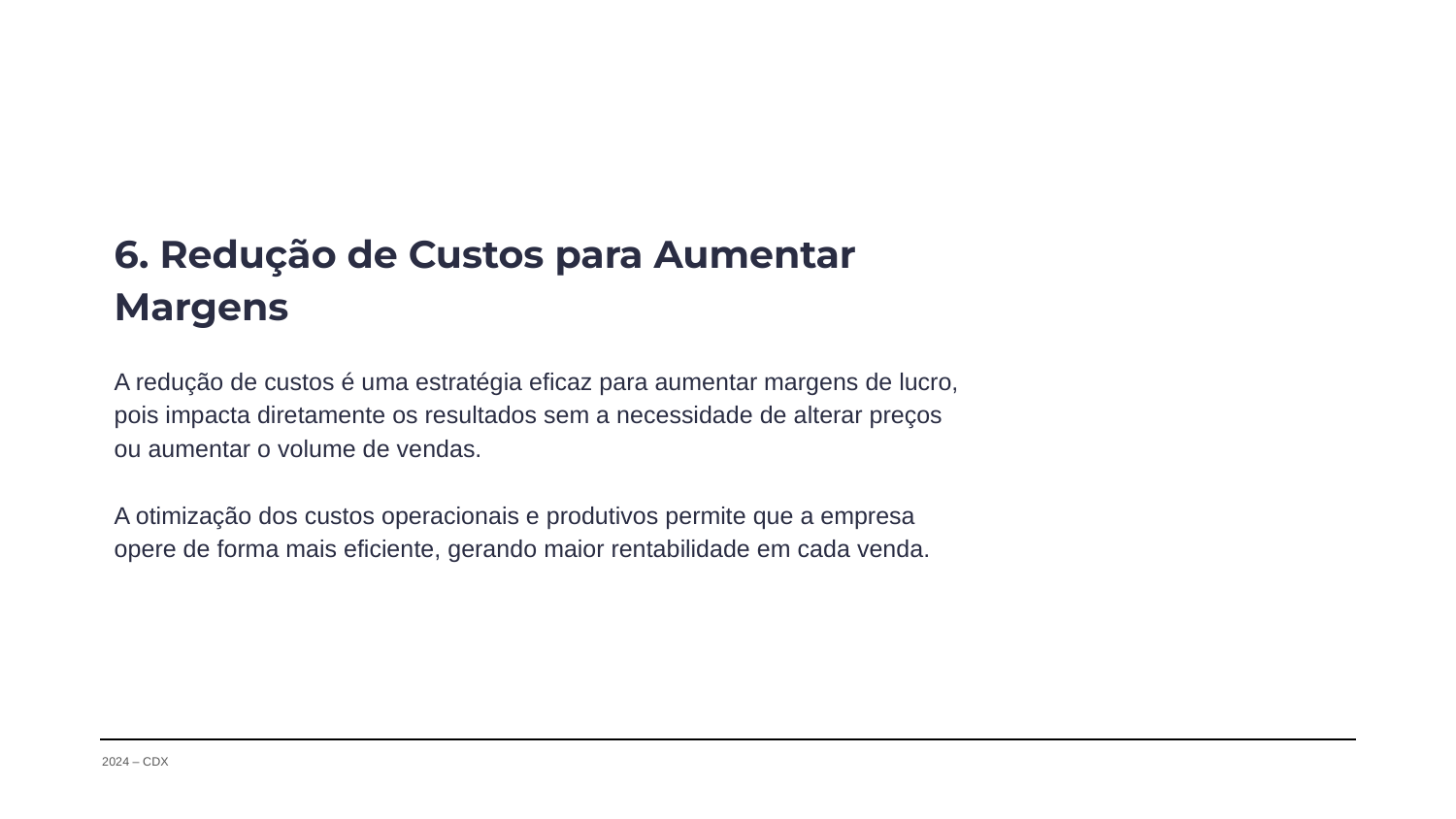

6. Redução de Custos para Aumentar Margens
A redução de custos é uma estratégia eficaz para aumentar margens de lucro, pois impacta diretamente os resultados sem a necessidade de alterar preços ou aumentar o volume de vendas.

A otimização dos custos operacionais e produtivos permite que a empresa opere de forma mais eficiente, gerando maior rentabilidade em cada venda.
2024 – CDX